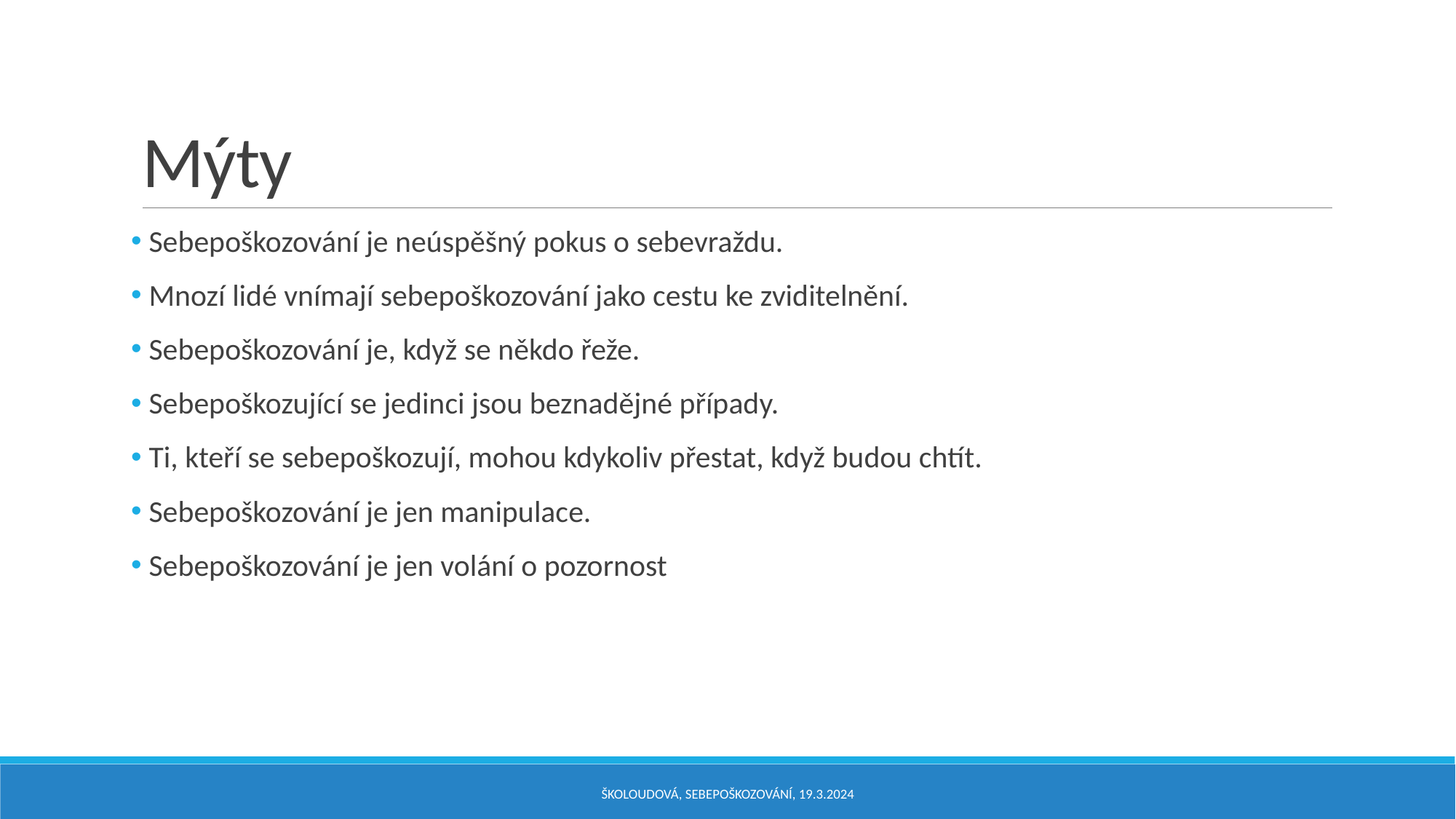

# Mýty
 Sebepoškozování je neúspěšný pokus o sebevraždu.
 Mnozí lidé vnímají sebepoškozování jako cestu ke zviditelnění.
 Sebepoškozování je, když se někdo řeže.
 Sebepoškozující se jedinci jsou beznadějné případy.
 Ti, kteří se sebepoškozují, mohou kdykoliv přestat, když budou chtít.
 Sebepoškozování je jen manipulace.
 Sebepoškozování je jen volání o pozornost

Školoudová, Sebepoškozování, 19.3.2024